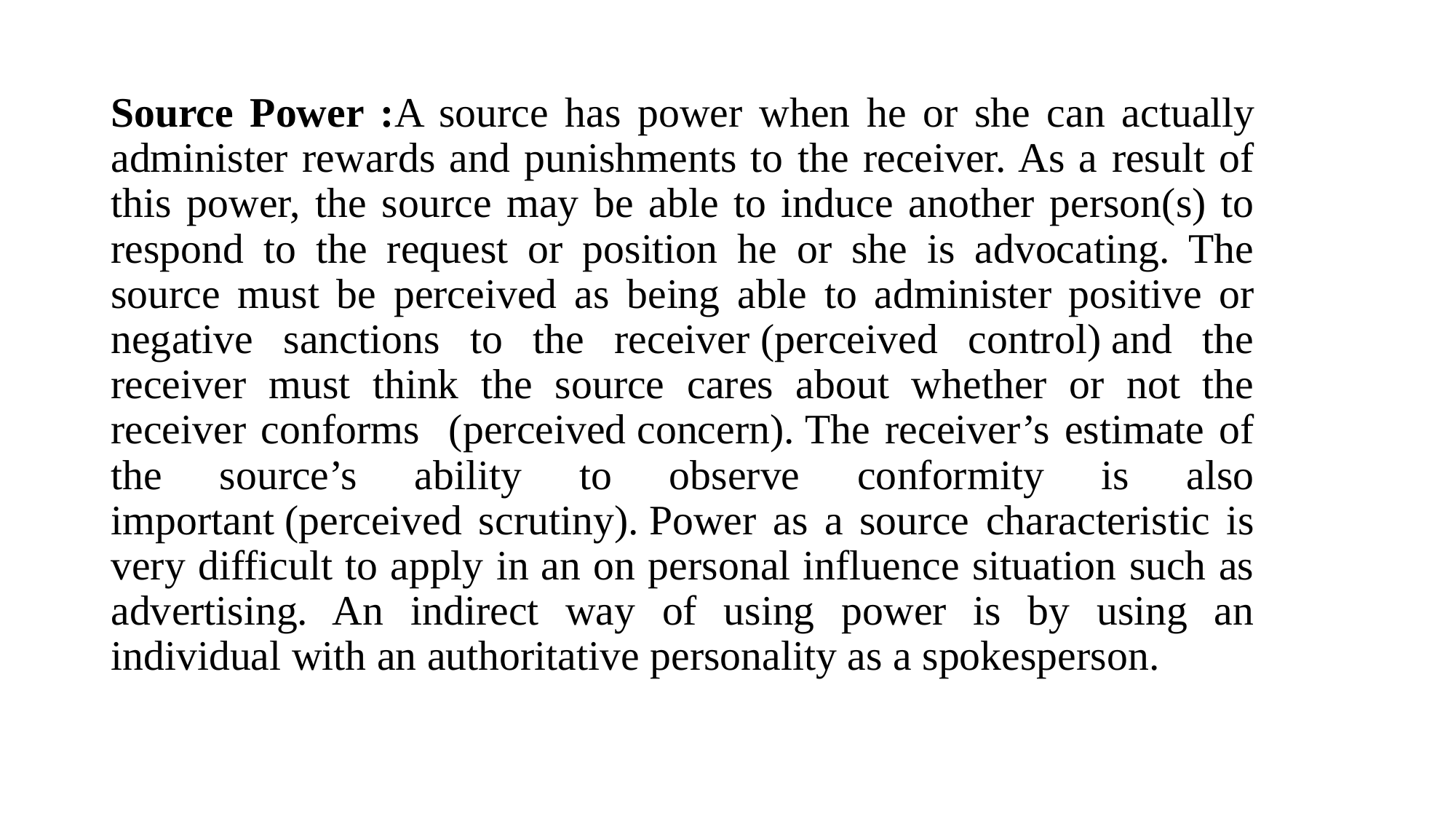

Source Power :A source has power when he or she can actually administer rewards and punishments to the receiver. As a result of this power, the source may be able to induce another person(s) to respond to the request or position he or she is advocating. The source must be perceived as being able to administer positive or negative sanctions to the receiver (perceived control) and the receiver must think the source cares about whether or not the receiver conforms  (perceived concern). The receiver’s estimate of the source’s ability to observe conformity is also important (perceived scrutiny). Power as a source characteristic is very difficult to apply in an on personal influence situation such as advertising. An indirect way of using power is by using an individual with an authoritative personality as a spokesperson.